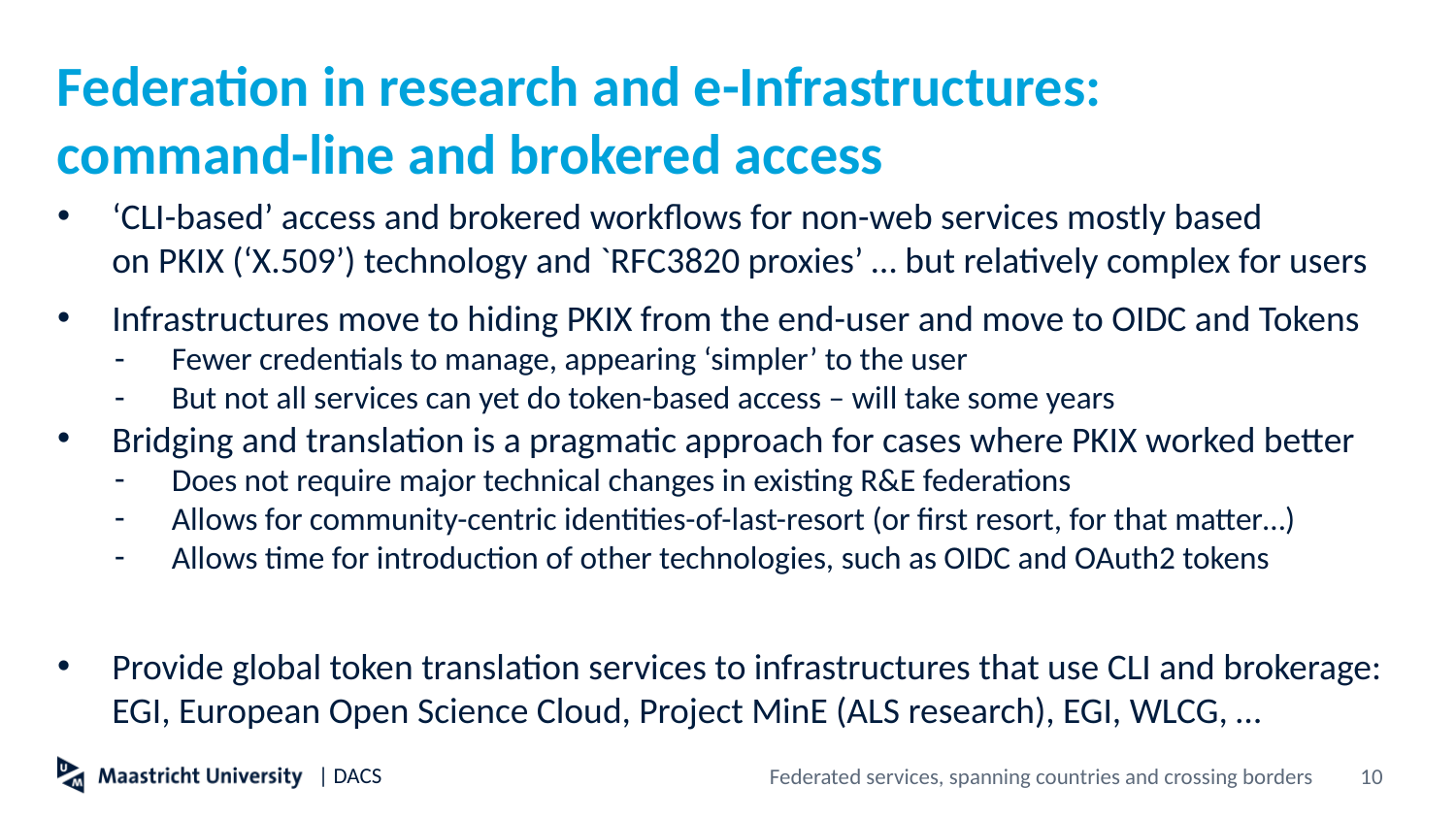

# Federation in research and e-Infrastructures: command-line and brokered access
‘CLI-based’ access and brokered workflows for non-web services mostly based
on PKIX (‘X.509’) technology and `RFC3820 proxies’ … but relatively complex for users

Infrastructures move to hiding PKIX from the end-user and move to OIDC and Tokens
Fewer credentials to manage, appearing ‘simpler’ to the user
But not all services can yet do token-based access – will take some years
Bridging and translation is a pragmatic approach for cases where PKIX worked better
Does not require major technical changes in existing R&E federations
Allows for community-centric identities-of-last-resort (or first resort, for that matter…)
Allows time for introduction of other technologies, such as OIDC and OAuth2 tokens

Provide global token translation services to infrastructures that use CLI and brokerage:
EGI, European Open Science Cloud, Project MinE (ALS research), EGI, WLCG, …
10
Federated services, spanning countries and crossing borders